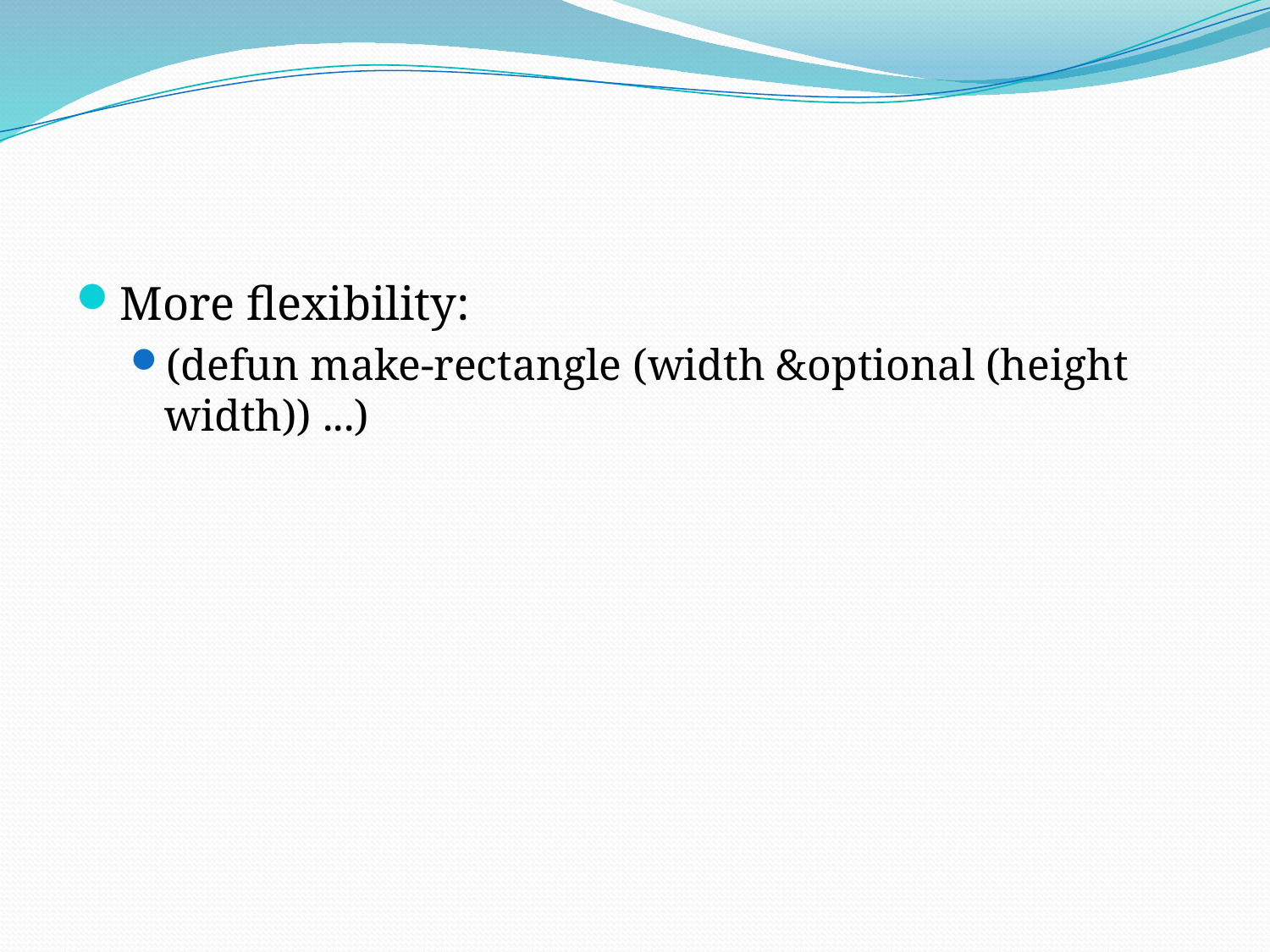

#
More flexibility:
(defun make-rectangle (width &optional (height width)) ...)